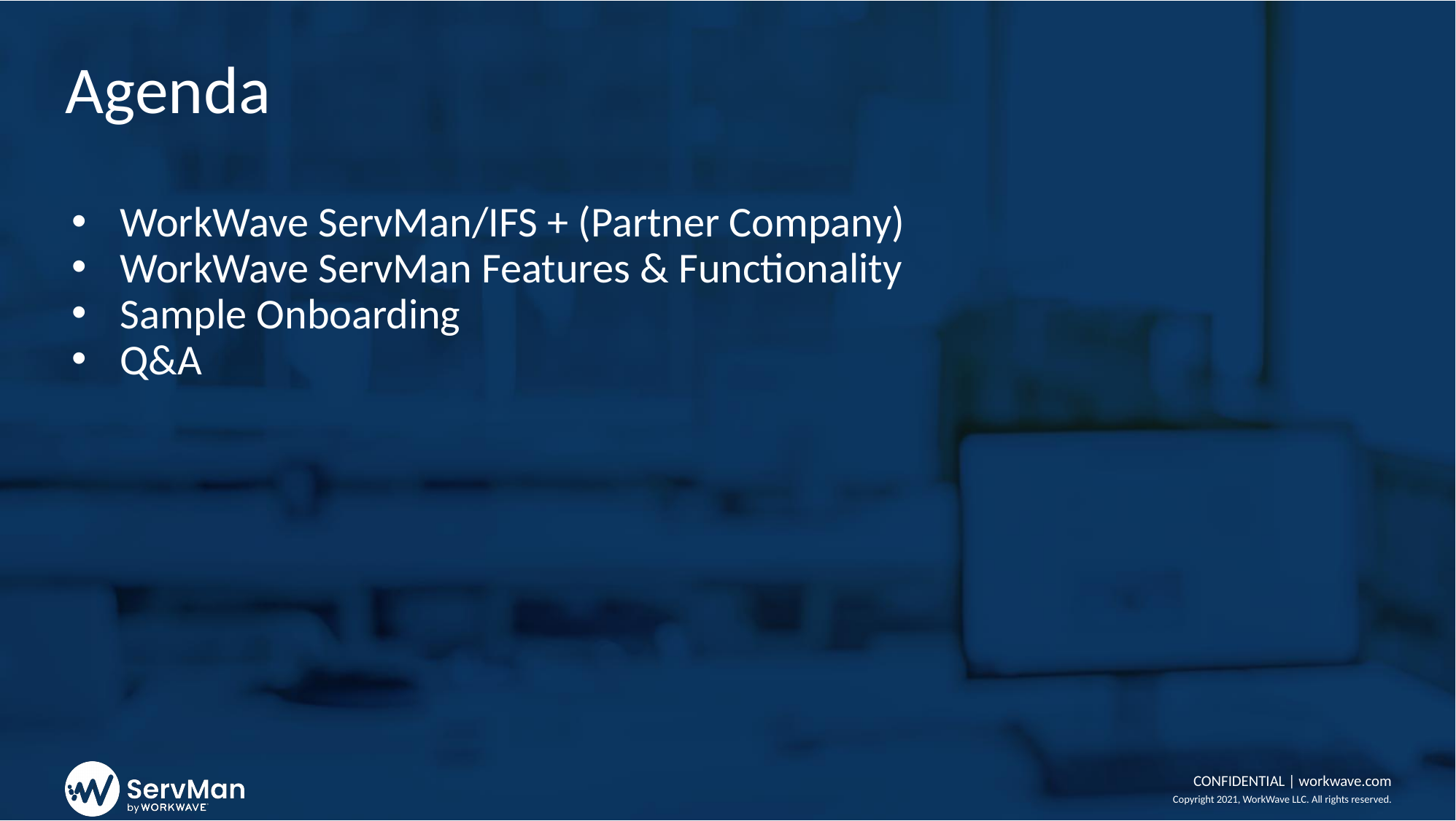

# Agenda
WorkWave ServMan/IFS + (Partner Company)
WorkWave ServMan Features & Functionality
Sample Onboarding
Q&A